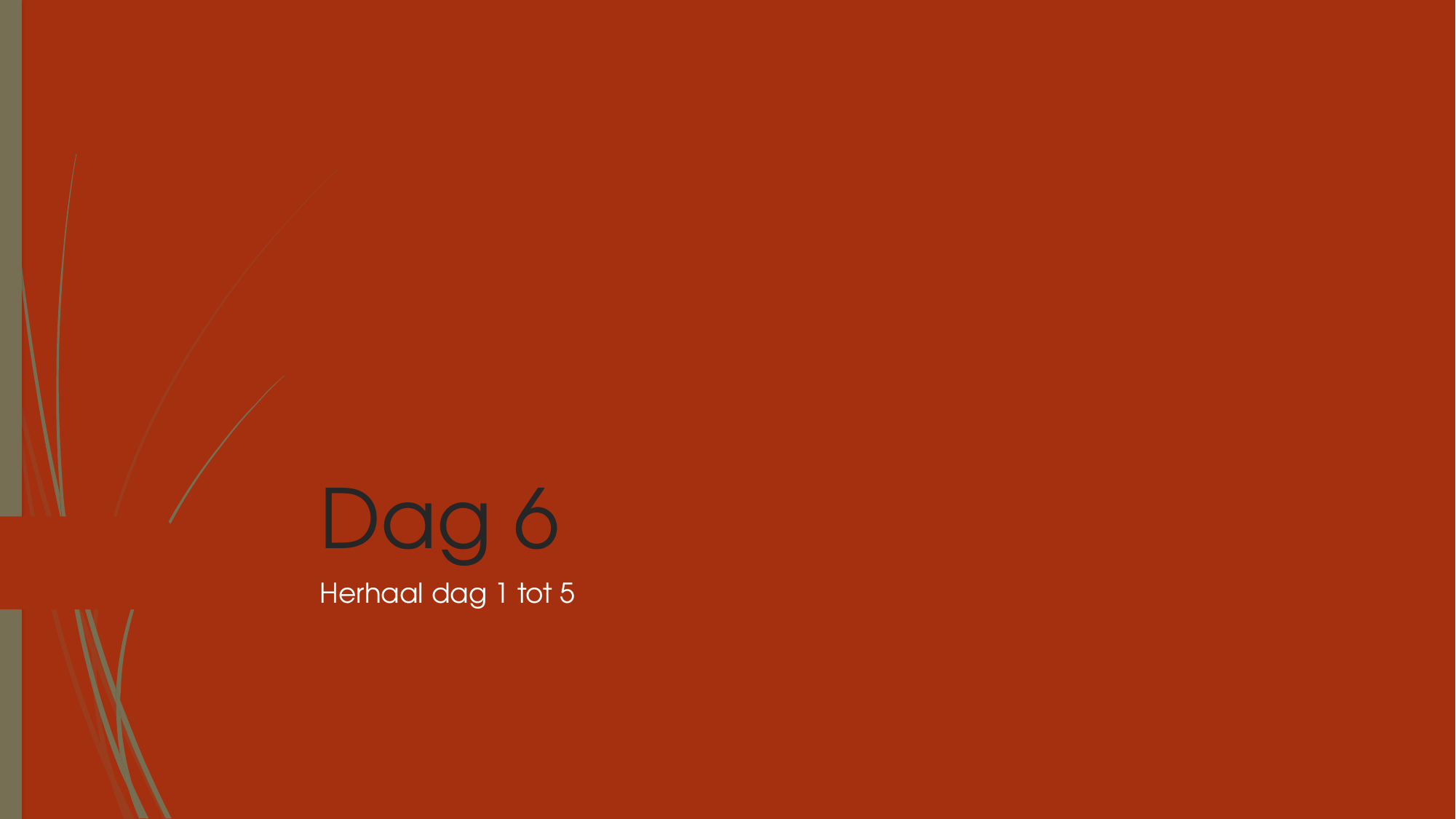

# Dag 6
Herhaal dag 1 tot 5